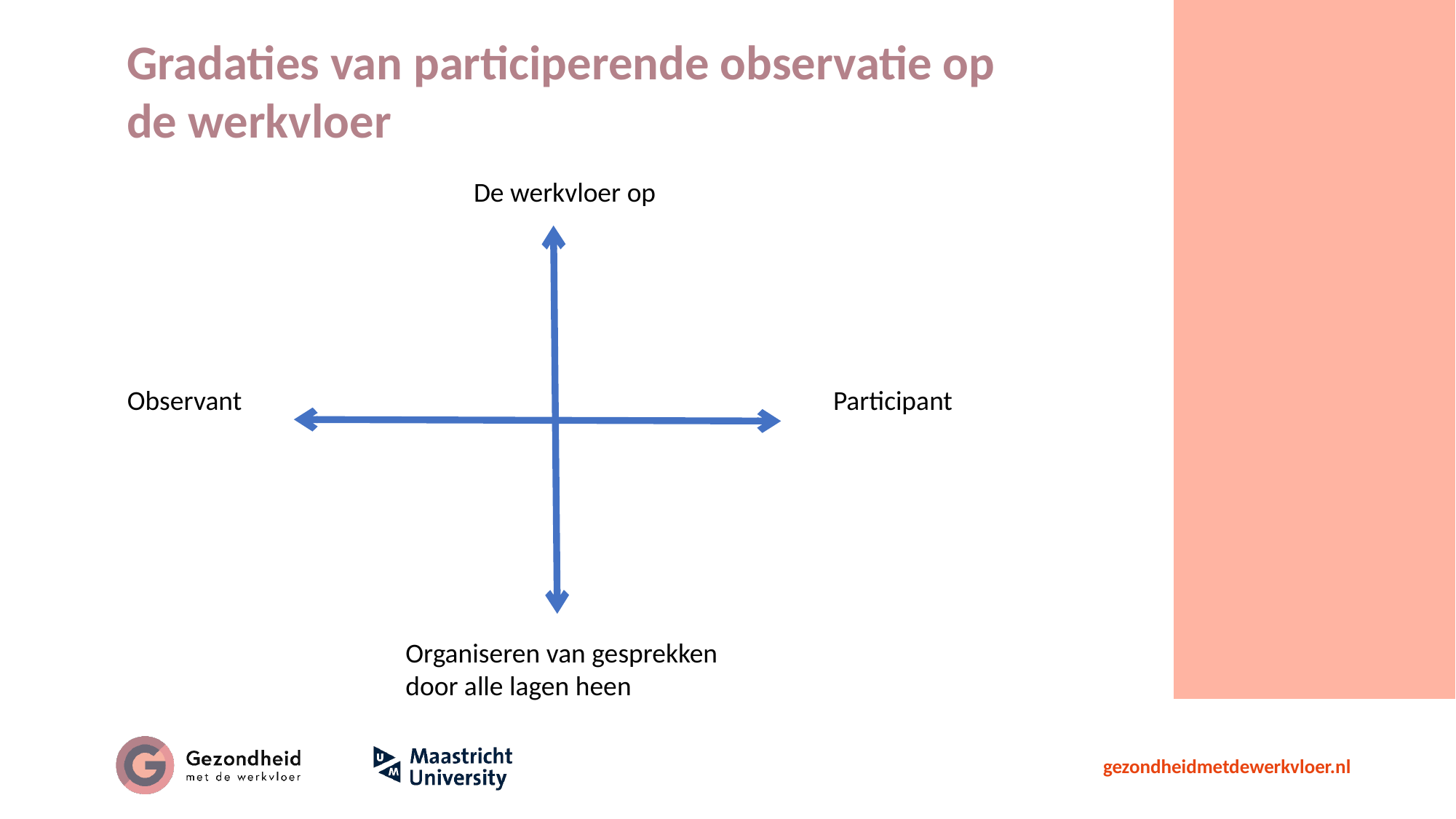

# Gradaties van participerende observatie op de werkvloer
De werkvloer op
Observant
Participant
Organiseren van gesprekken
door alle lagen heen